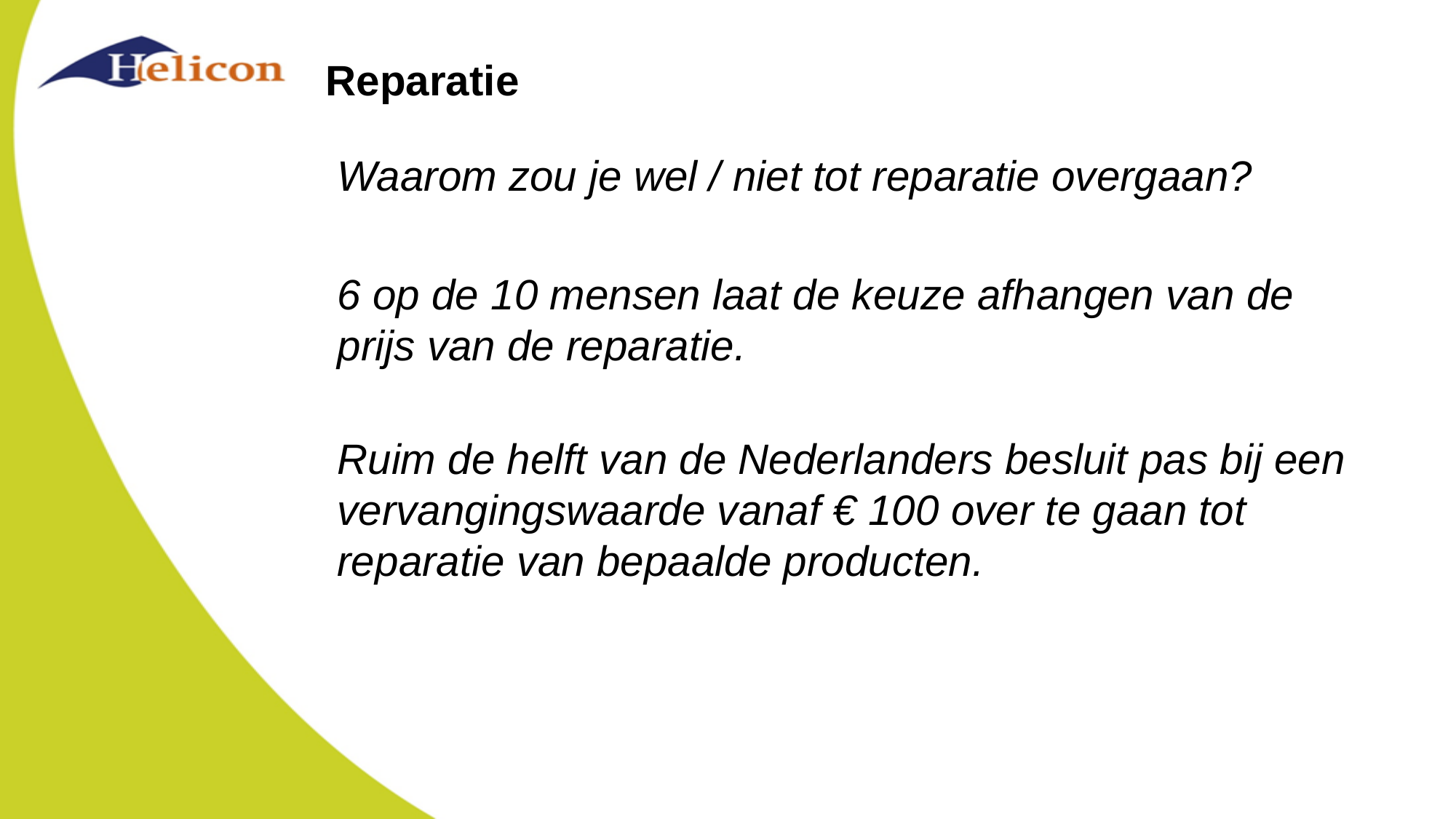

# Reparatie
Waarom zou je wel / niet tot reparatie overgaan?

6 op de 10 mensen laat de keuze afhangen van de prijs van de reparatie.
Ruim de helft van de Nederlanders besluit pas bij een vervangingswaarde vanaf € 100 over te gaan tot reparatie van bepaalde producten.